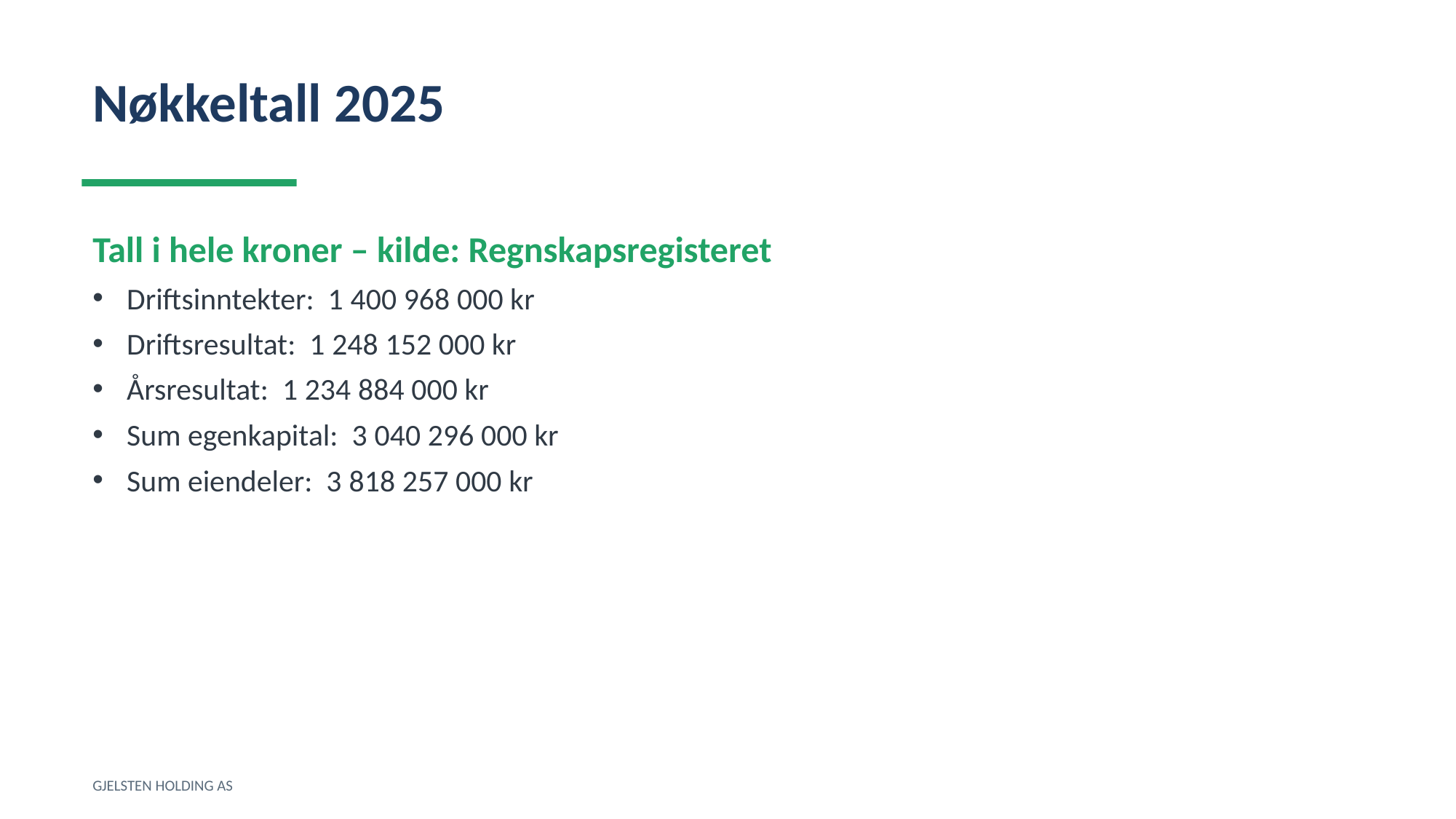

Nøkkeltall 2025

Tall i hele kroner – kilde: Regnskapsregisteret
Driftsinntekter:  1 400 968 000 kr
Driftsresultat:  1 248 152 000 kr
Årsresultat:  1 234 884 000 kr
Sum egenkapital:  3 040 296 000 kr
Sum eiendeler:  3 818 257 000 kr
GJELSTEN HOLDING AS